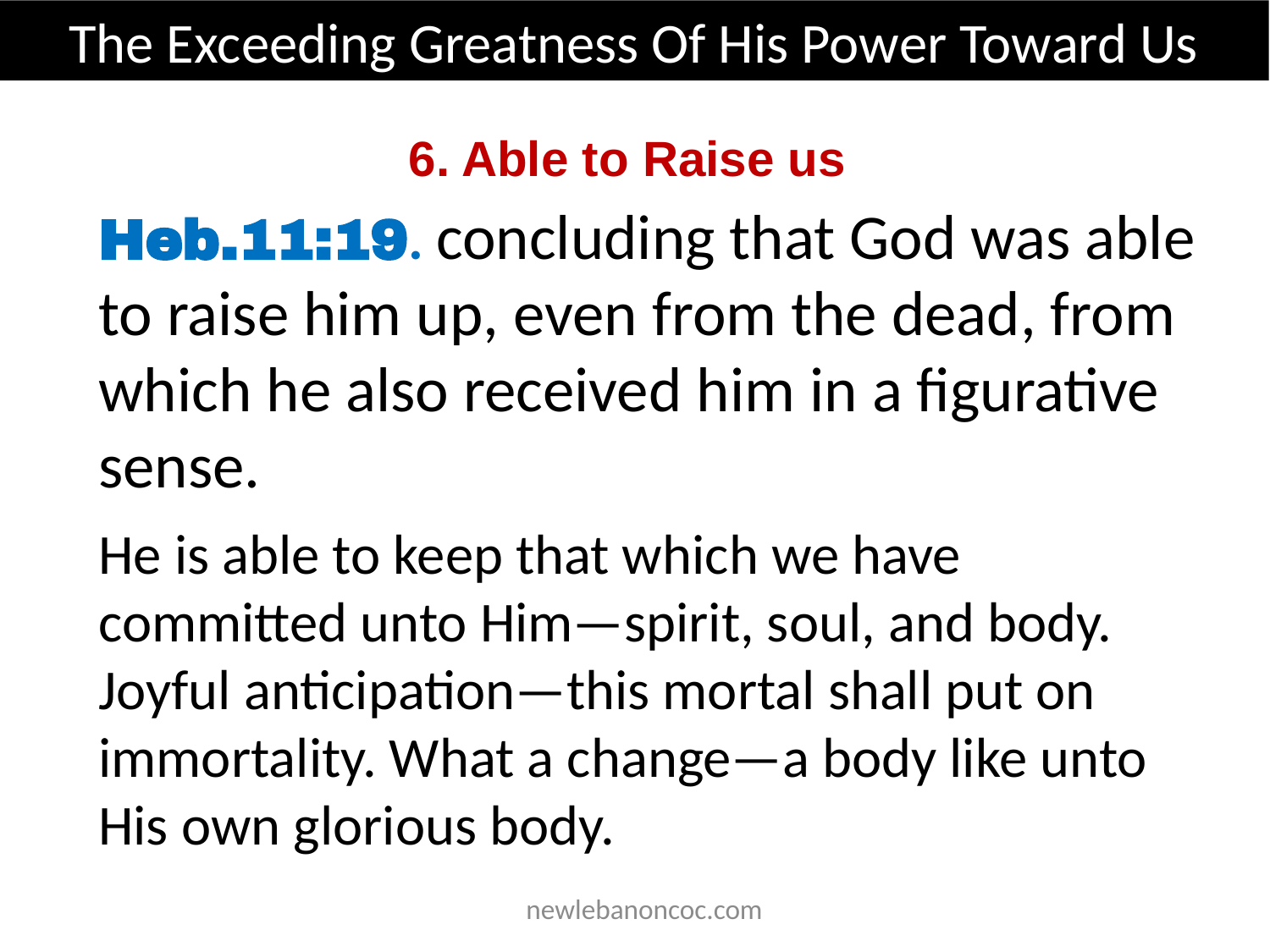

The Exceeding Greatness Of His Power Toward Us
6. Able to Raise us
Heb.11:19. concluding that God was able to raise him up, even from the dead, from which he also received him in a figurative sense.
He is able to keep that which we have committed unto Him—spirit, soul, and body. Joyful anticipation—this mortal shall put on immortality. What a change—a body like unto His own glorious body.
   newlebanoncoc.com